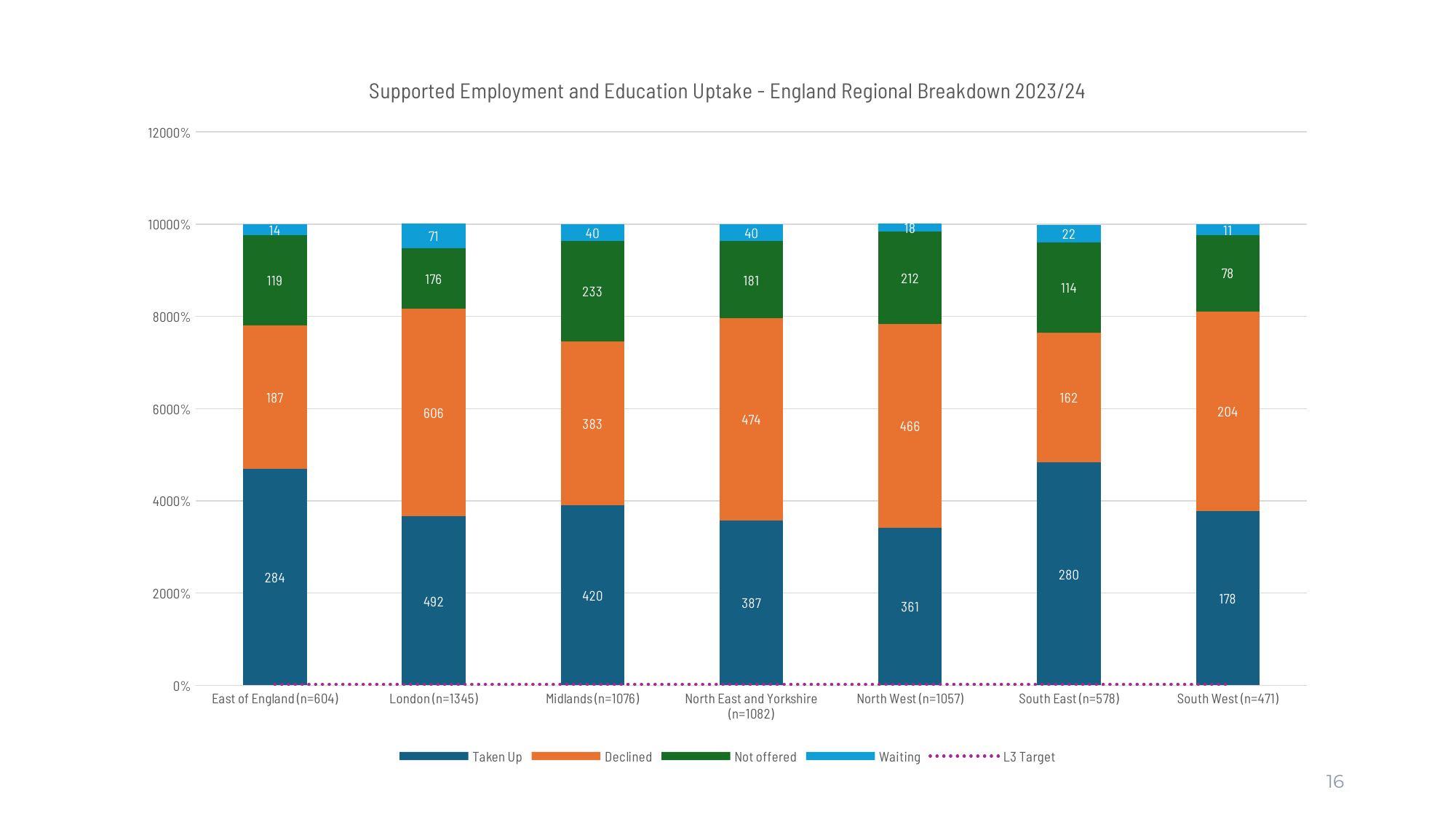

### Chart: Supported Employment and Education Uptake - England Regional Breakdown 2023/24

| Category | Taken Up | Declined | Not offered | Waiting | L3 Target |
|---|---|---|---|---|---|
| East of England (n=604) | 47.0 | 31.0 | 19.7 | 2.3 | 0.2 |
| London (n=1345) | 36.6 | 45.1 | 13.1 | 5.3 | 0.2 |
| Midlands (n=1076) | 39.0 | 35.6 | 21.7 | 3.7 | 0.2 |
| North East and Yorkshire (n=1082) | 35.8 | 43.8 | 16.7 | 3.7 | 0.2 |
| North West (n=1057) | 34.2 | 44.1 | 20.1 | 1.7 | 0.2 |
| South East (n=578) | 48.4 | 28.0 | 19.7 | 3.8 | 0.2 |
| South West (n=471) | 37.8 | 43.3 | 16.6 | 2.3 | 0.2 |
16